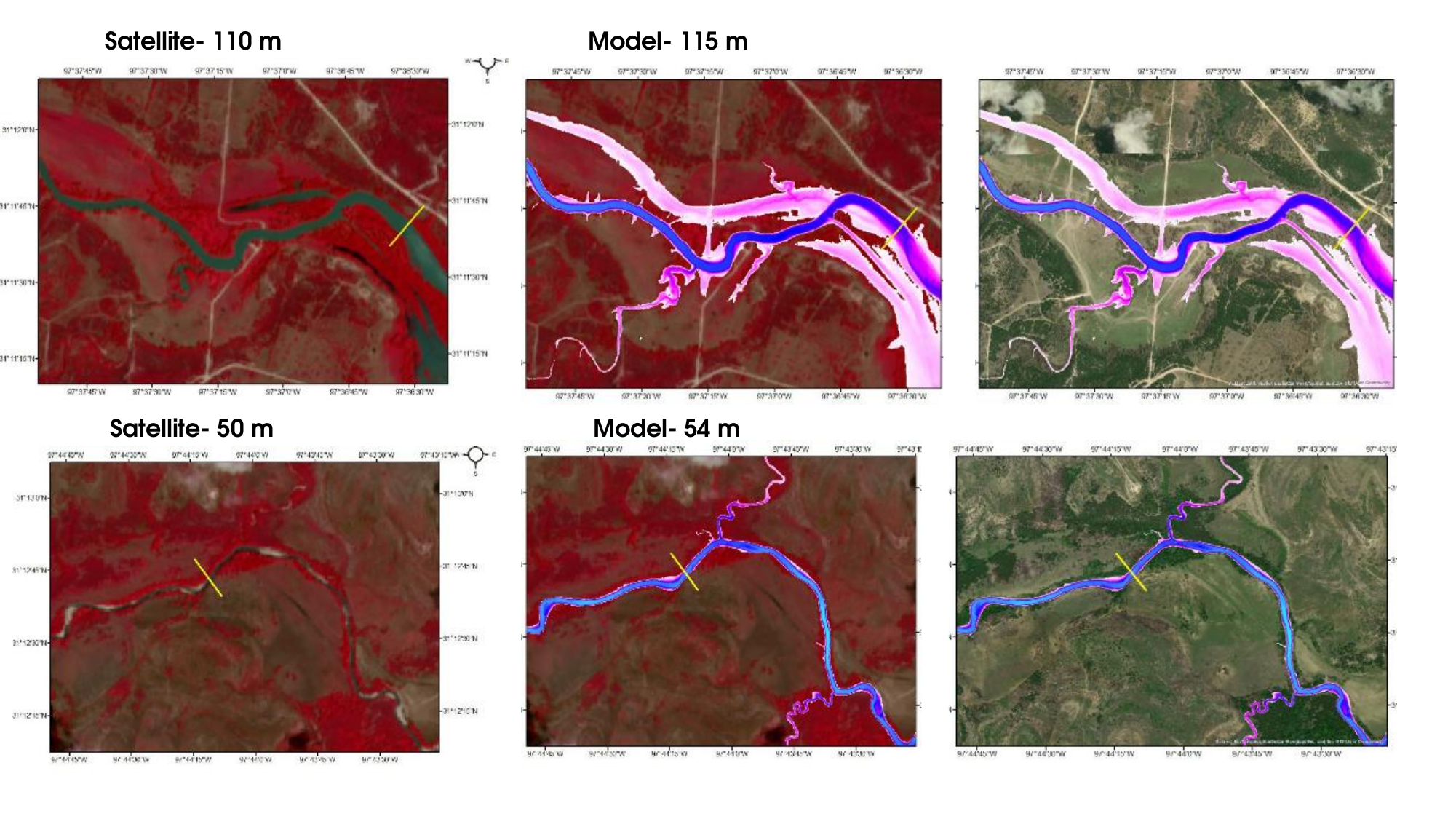

Satellite- 110 m
Model- 115 m

Satellite- 50 m
Model- 54 m